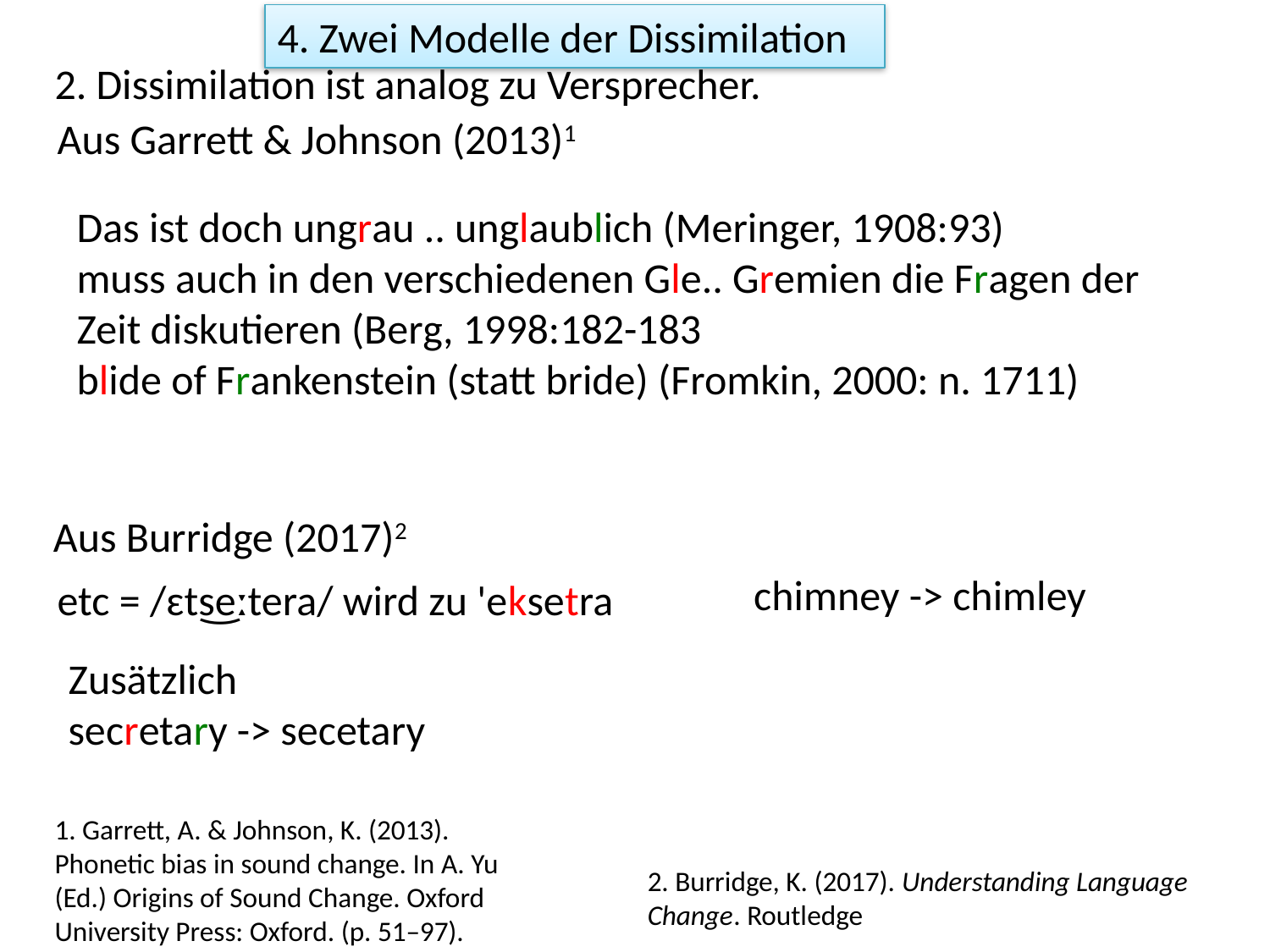

4. Zwei Modelle der Dissimilation
2. Dissimilation ist analog zu Versprecher.
Aus Garrett & Johnson (2013)1
Das ist doch ungrau .. unglaublich (Meringer, 1908:93)
muss auch in den verschiedenen Gle.. Gremien die Fragen der Zeit diskutieren (Berg, 1998:182-183
blide of Frankenstein (statt bride) (Fromkin, 2000: n. 1711)
Aus Burridge (2017)2
chimney -> chimley
etc = /ɛt͜seːtera/ wird zu 'eksetra
Zusätzlich
secretary -> secetary
1. Garrett, A. & Johnson, K. (2013). Phonetic bias in sound change. In A. Yu (Ed.) Origins of Sound Change. Oxford University Press: Oxford. (p. 51–97).
2. Burridge, K. (2017). Understanding Language Change. Routledge